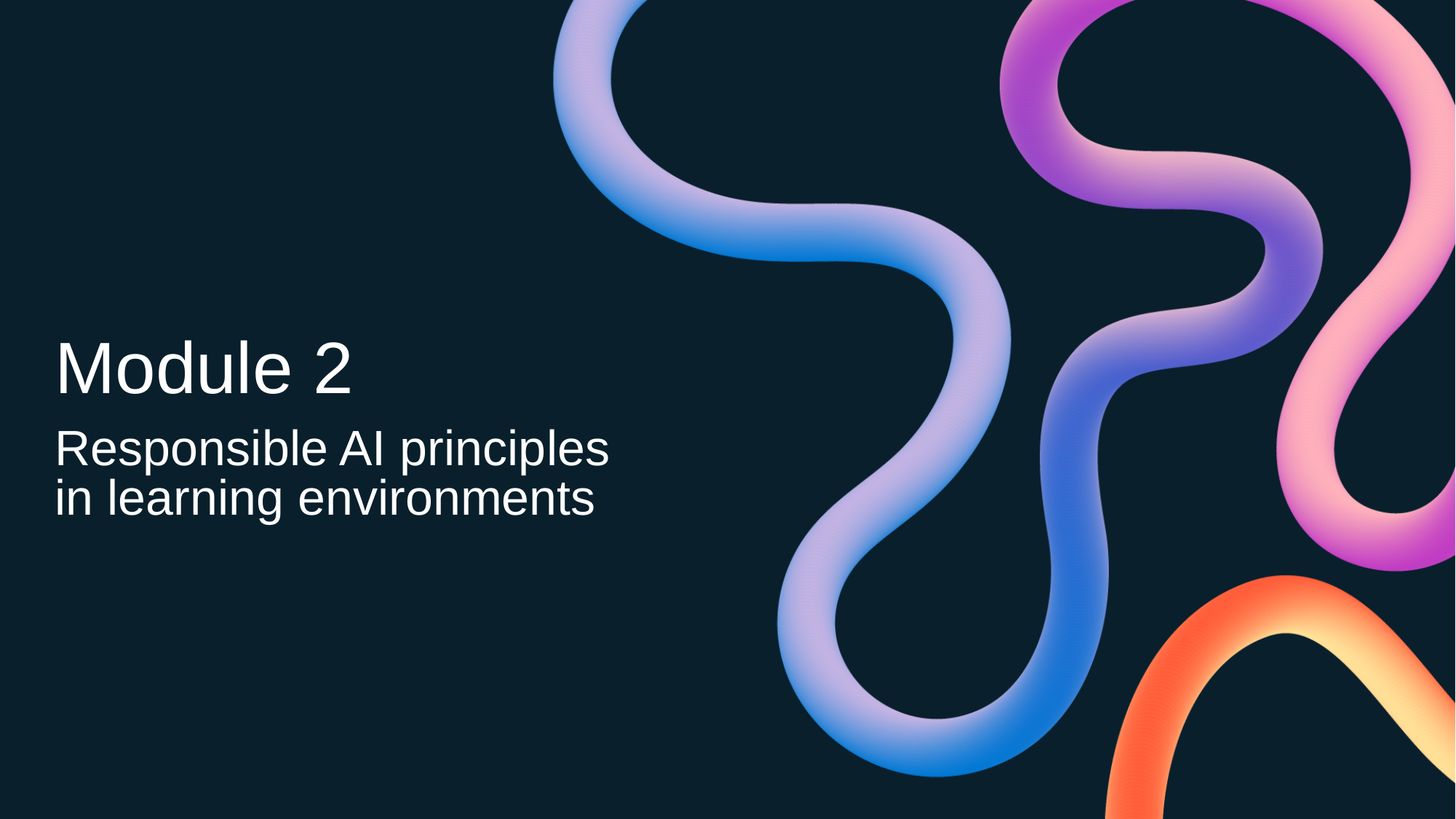

# Module 2
Responsible AI principles in learning environments